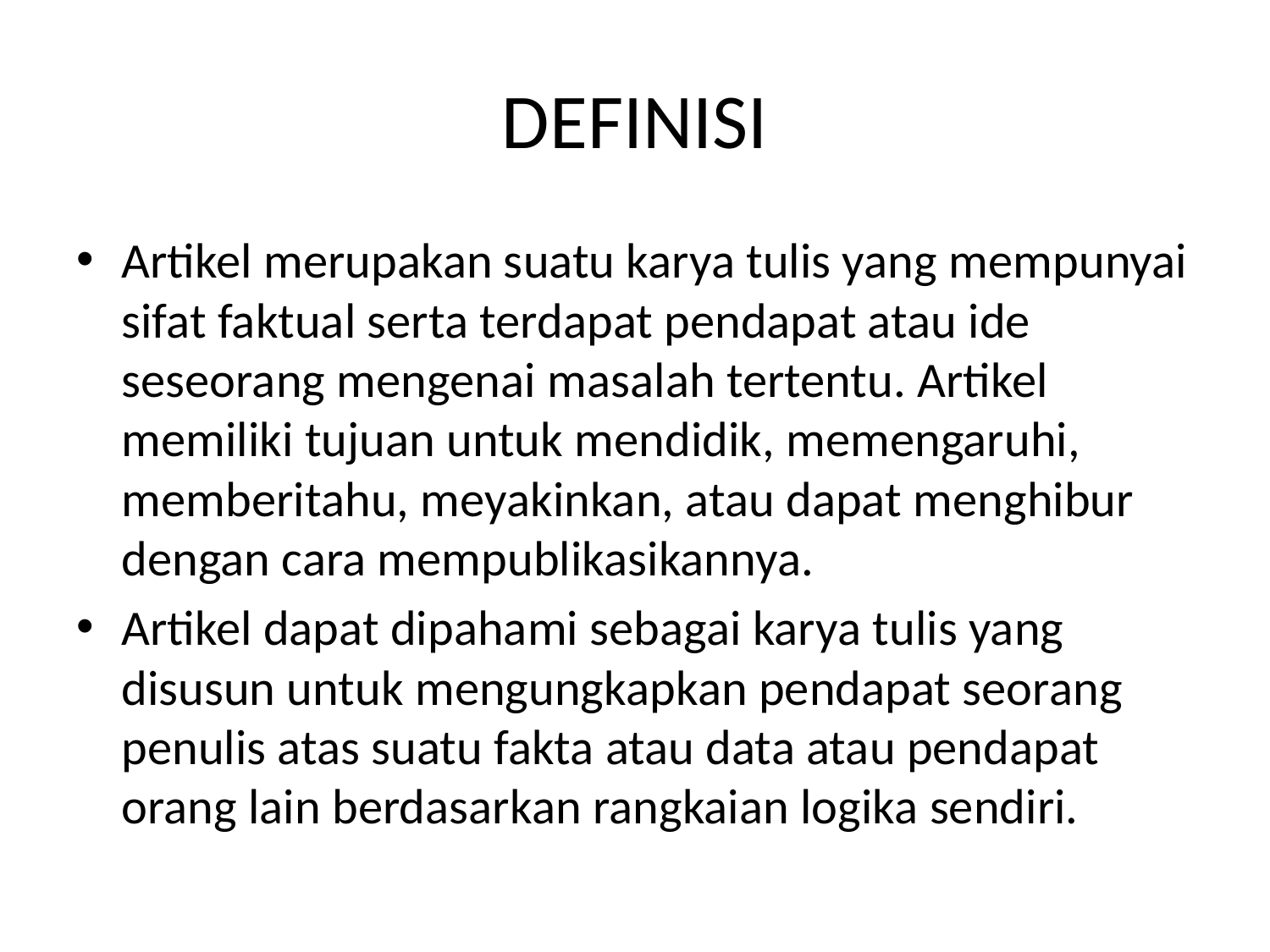

# DEFINISI
Artikel merupakan suatu karya tulis yang mempunyai sifat faktual serta terdapat pendapat atau ide seseorang mengenai masalah tertentu. Artikel memiliki tujuan untuk mendidik, memengaruhi, memberitahu, meyakinkan, atau dapat menghibur dengan cara mempublikasikannya.
Artikel dapat dipahami sebagai karya tulis yang disusun untuk mengungkapkan pendapat seorang penulis atas suatu fakta atau data atau pendapat orang lain berdasarkan rangkaian logika sendiri.